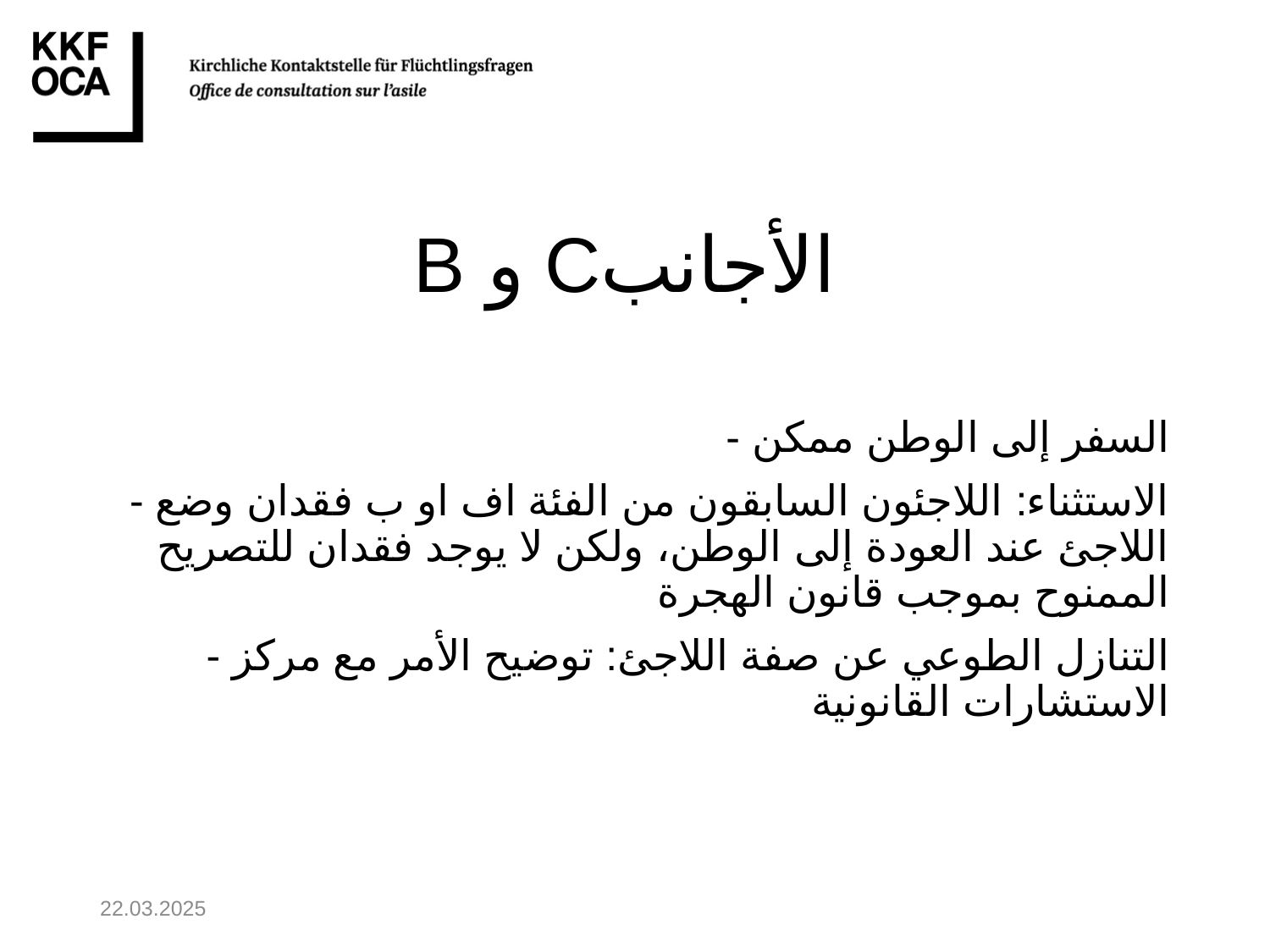

# B و Cالأجانب
- السفر إلى الوطن ممكن
- الاستثناء: اللاجئون السابقون من الفئة اف او ب فقدان وضع اللاجئ عند العودة إلى الوطن، ولكن لا يوجد فقدان للتصريح الممنوح بموجب قانون الهجرة
- التنازل الطوعي عن صفة اللاجئ: توضيح الأمر مع مركز الاستشارات القانونية
22.03.2025